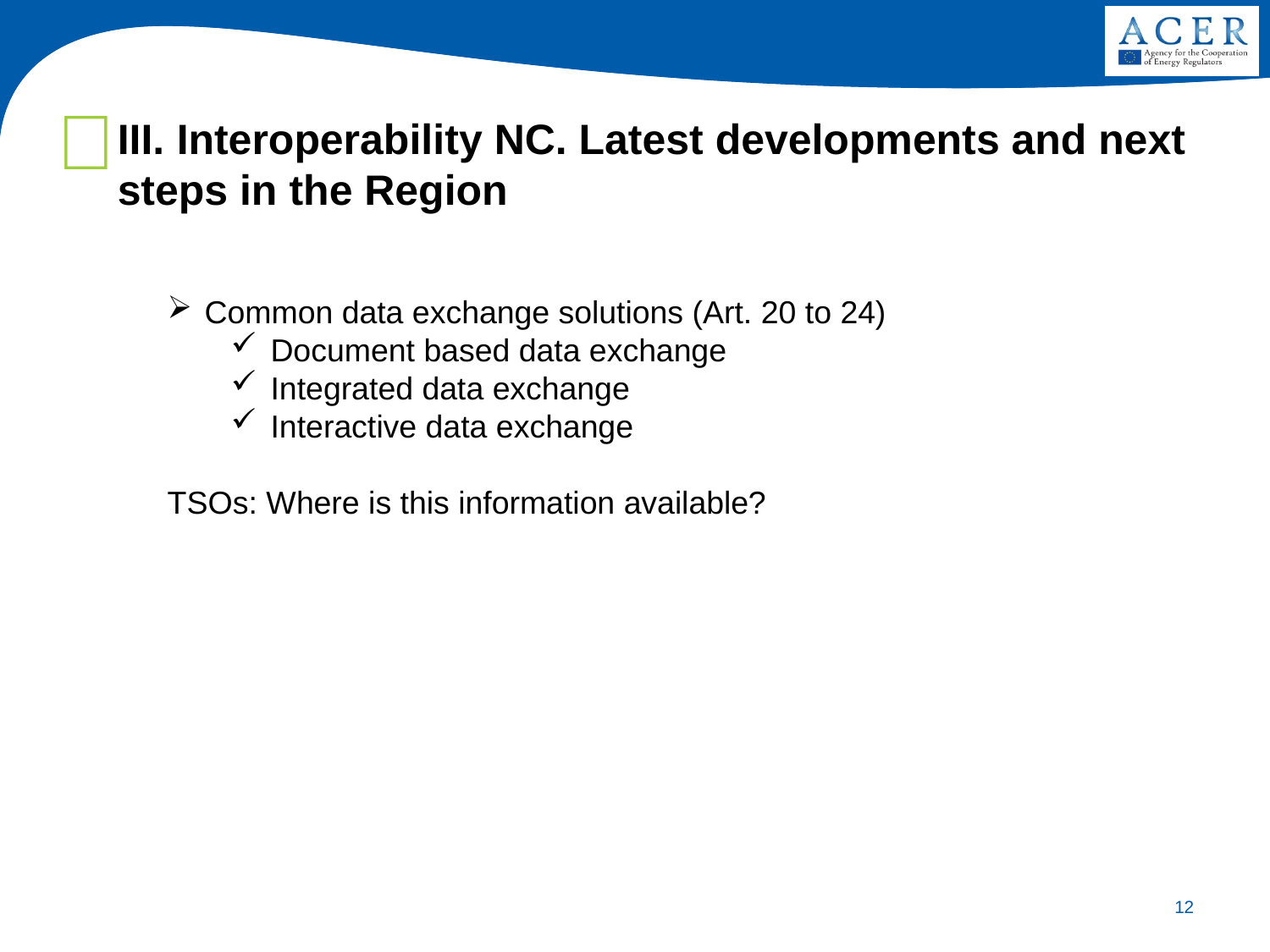

III. Interoperability NC. Latest developments and next steps in the Region
Common data exchange solutions (Art. 20 to 24)
Document based data exchange
Integrated data exchange
Interactive data exchange

TSOs: Where is this information available?